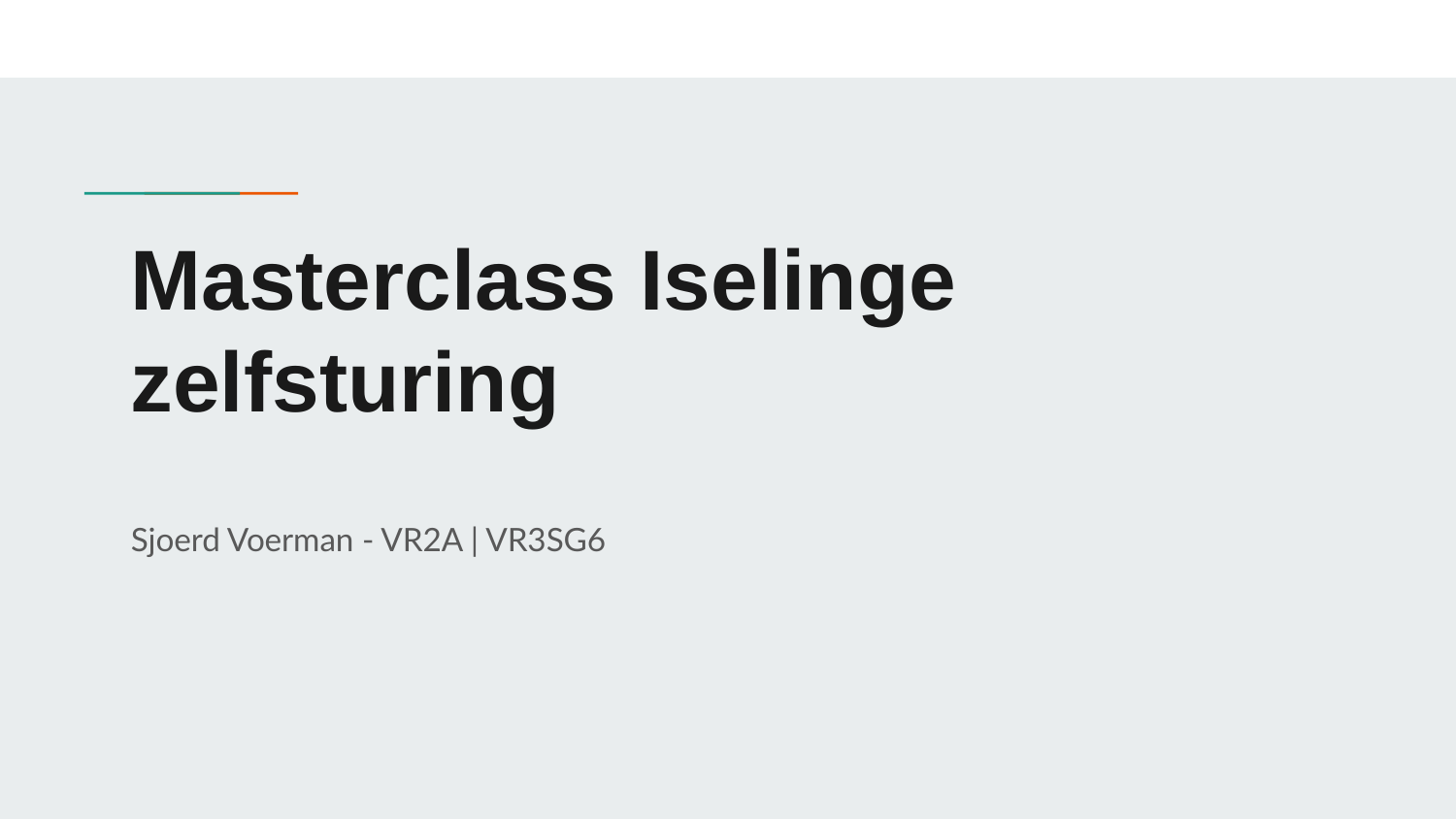

# Masterclass Iselinge zelfsturing
Sjoerd Voerman - VR2A | VR3SG6